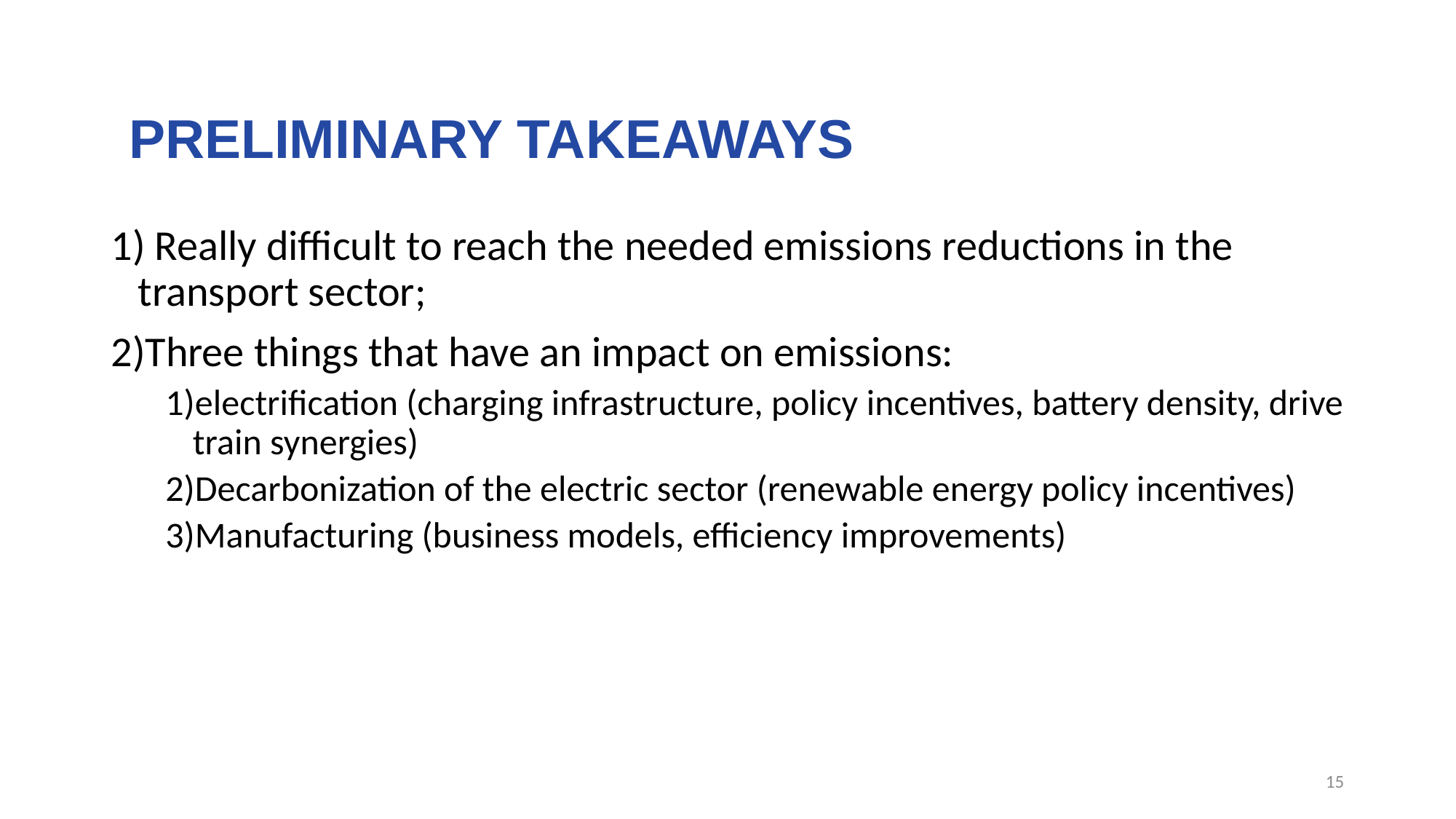

PRELIMINARY TAKEAWAYS
 Really difficult to reach the needed emissions reductions in the transport sector;
Three things that have an impact on emissions:
electrification (charging infrastructure, policy incentives, battery density, drive train synergies)
Decarbonization of the electric sector (renewable energy policy incentives)
Manufacturing (business models, efficiency improvements)

15